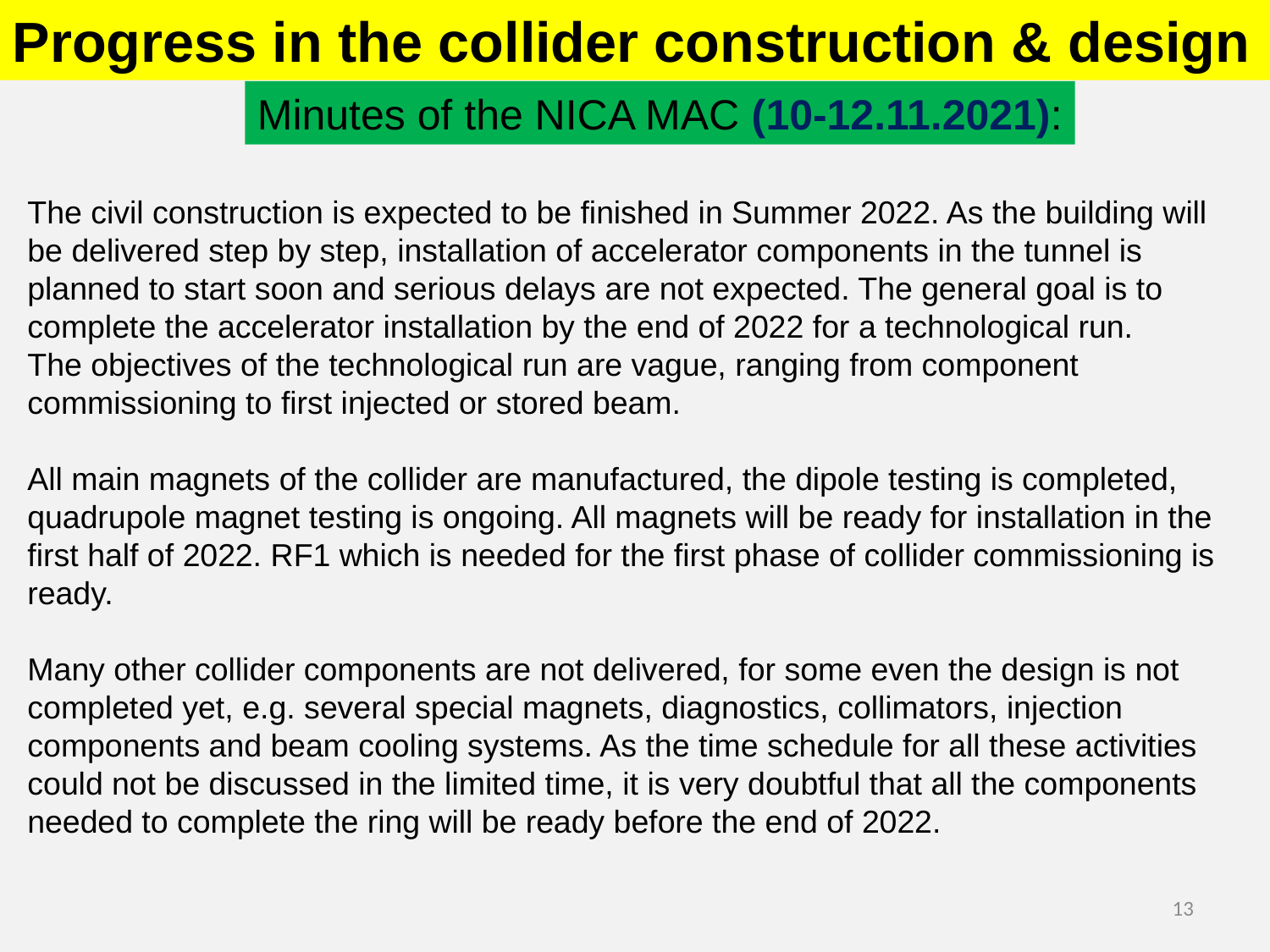

Progress in the collider construction & design
Minutes of the NICA MAC (10-12.11.2021):
The civil construction is expected to be finished in Summer 2022. As the building will be delivered step by step, installation of accelerator components in the tunnel is planned to start soon and serious delays are not expected. The general goal is to complete the accelerator installation by the end of 2022 for a technological run.
The objectives of the technological run are vague, ranging from component commissioning to first injected or stored beam.

All main magnets of the collider are manufactured, the dipole testing is completed, quadrupole magnet testing is ongoing. All magnets will be ready for installation in the first half of 2022. RF1 which is needed for the first phase of collider commissioning is ready.

Many other collider components are not delivered, for some even the design is not completed yet, e.g. several special magnets, diagnostics, collimators, injection components and beam cooling systems. As the time schedule for all these activities could not be discussed in the limited time, it is very doubtful that all the components needed to complete the ring will be ready before the end of 2022.
13